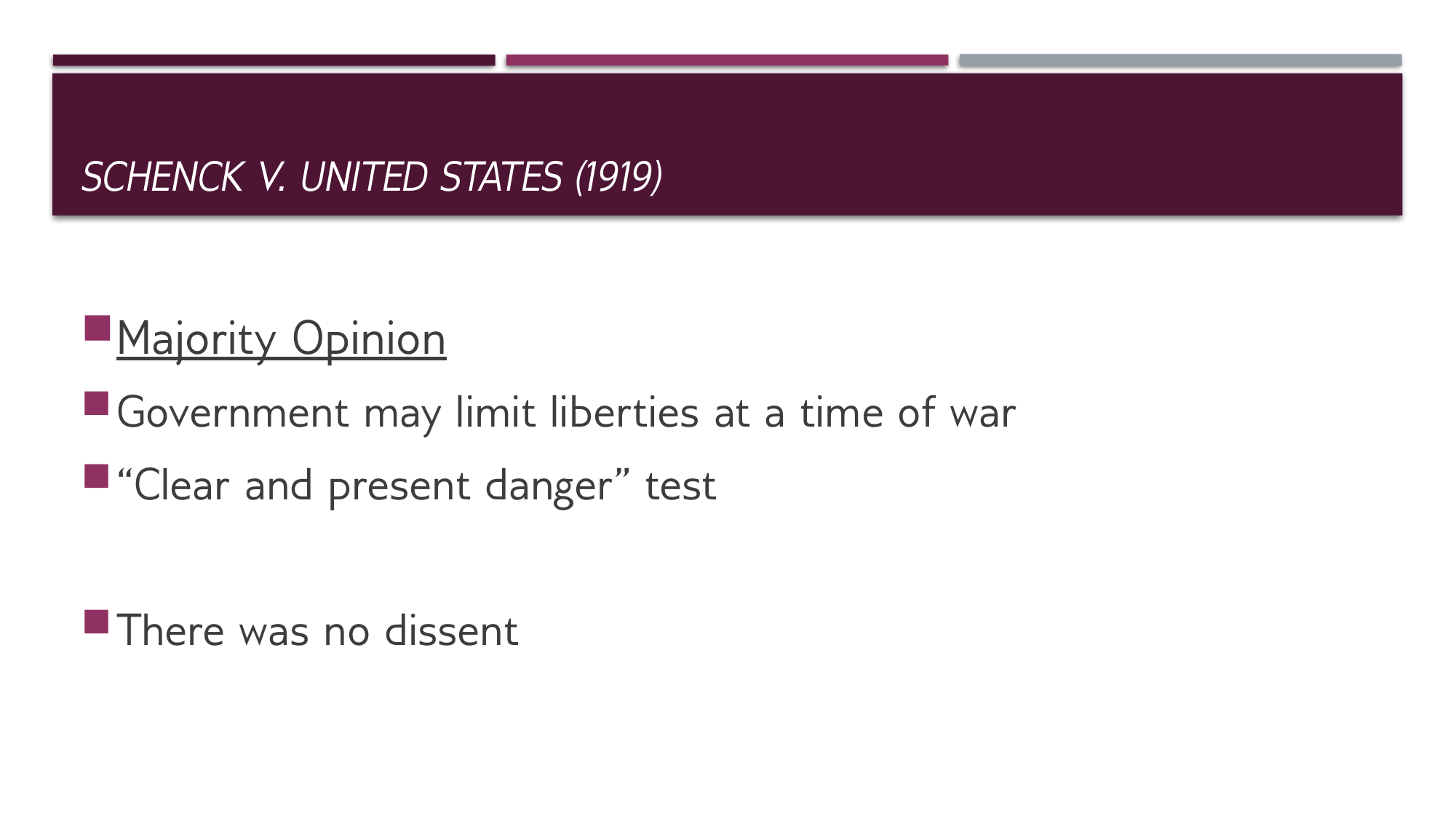

# Schenck v. United States (1919)
Majority Opinion
Government may limit liberties at a time of war
“Clear and present danger” test

There was no dissent